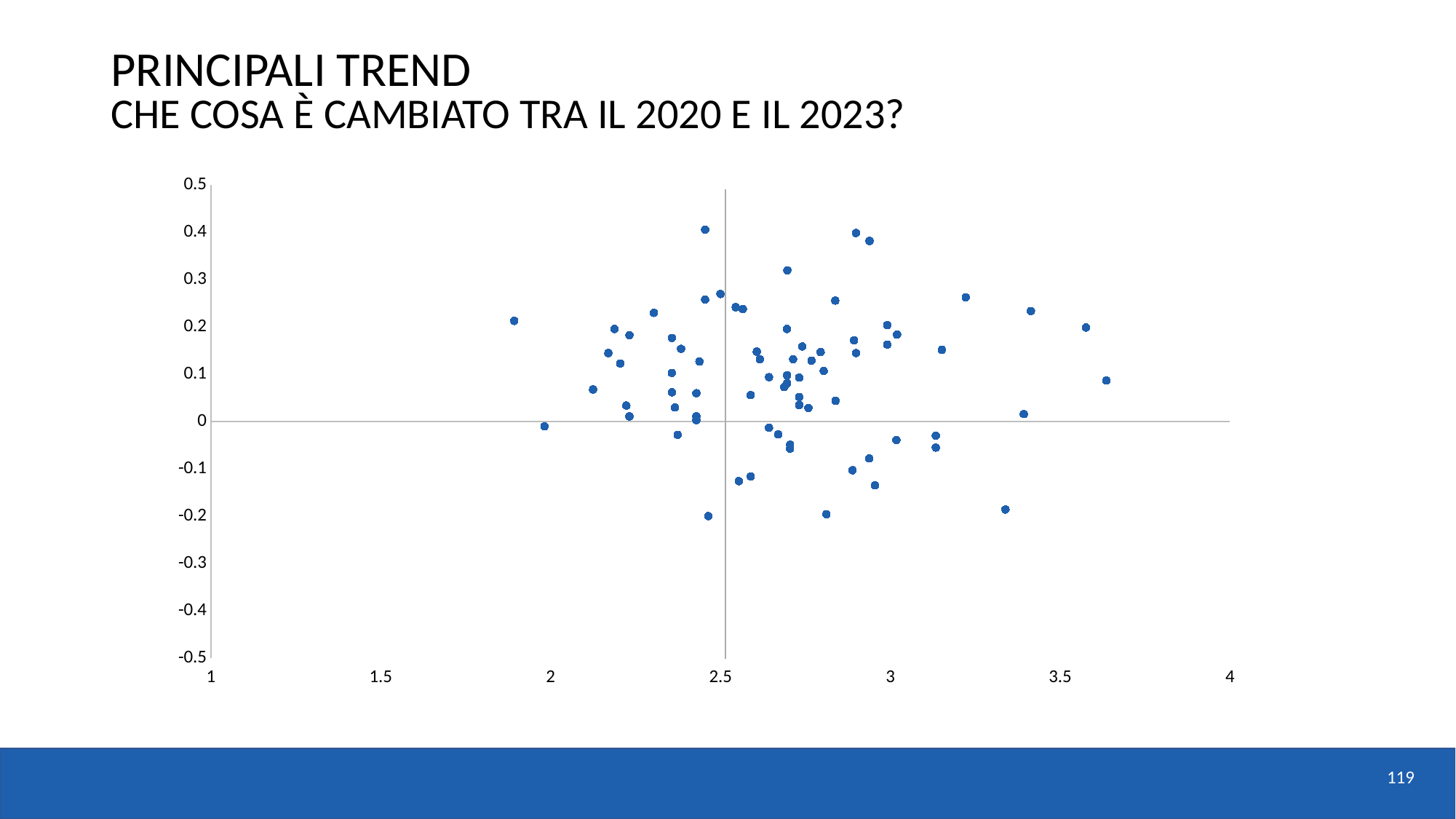

# Principali trend Che cosa è cambiato tra il 2020 e il 2023?

### Chart

| Category | diff |
|---|---|
119